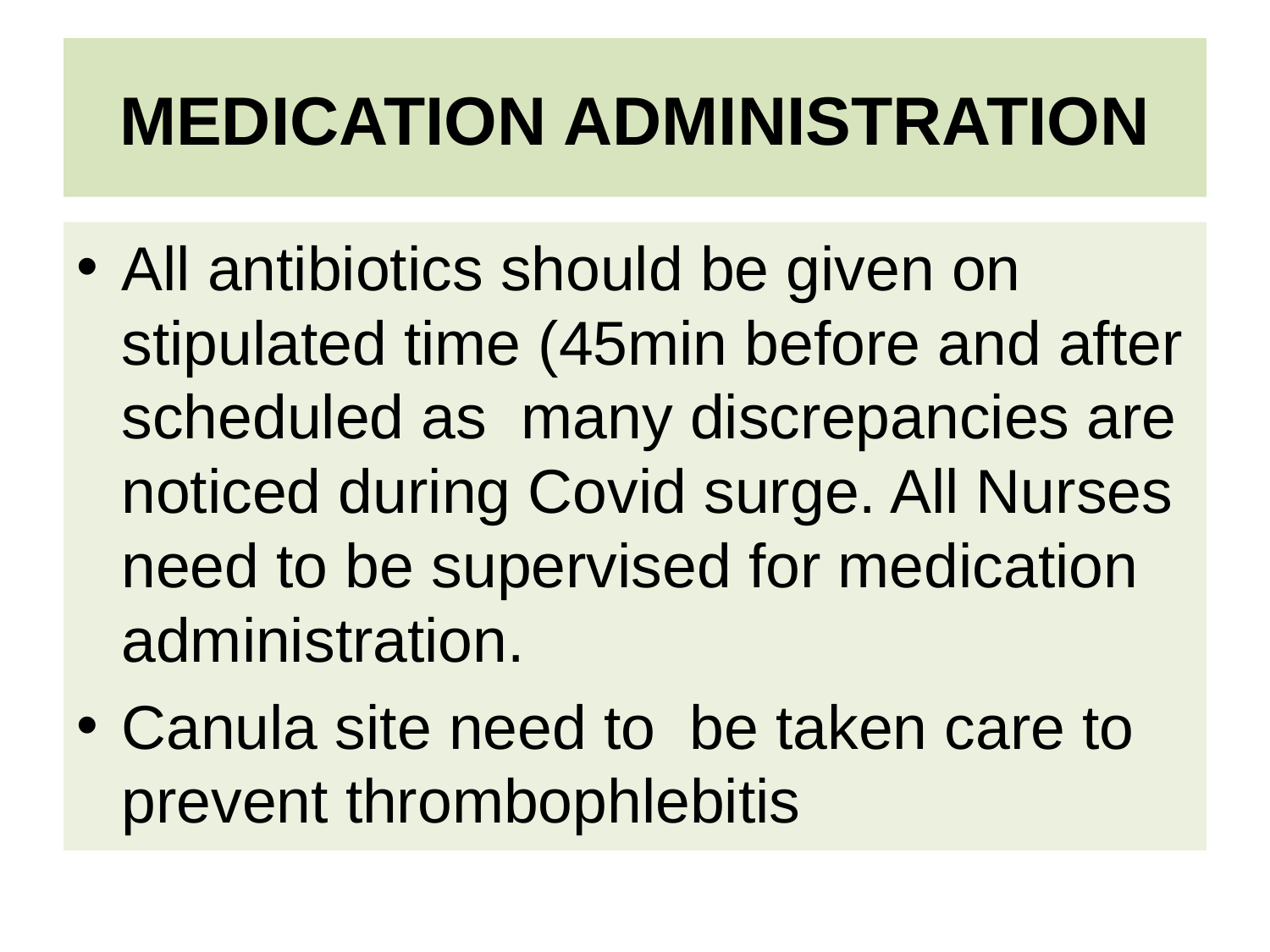

# MEDICATION ADMINISTRATION
All antibiotics should be given on stipulated time (45min before and after scheduled as  many discrepancies are noticed during Covid surge. All Nurses need to be supervised for medication administration.
Canula site need to  be taken care to prevent thrombophlebitis